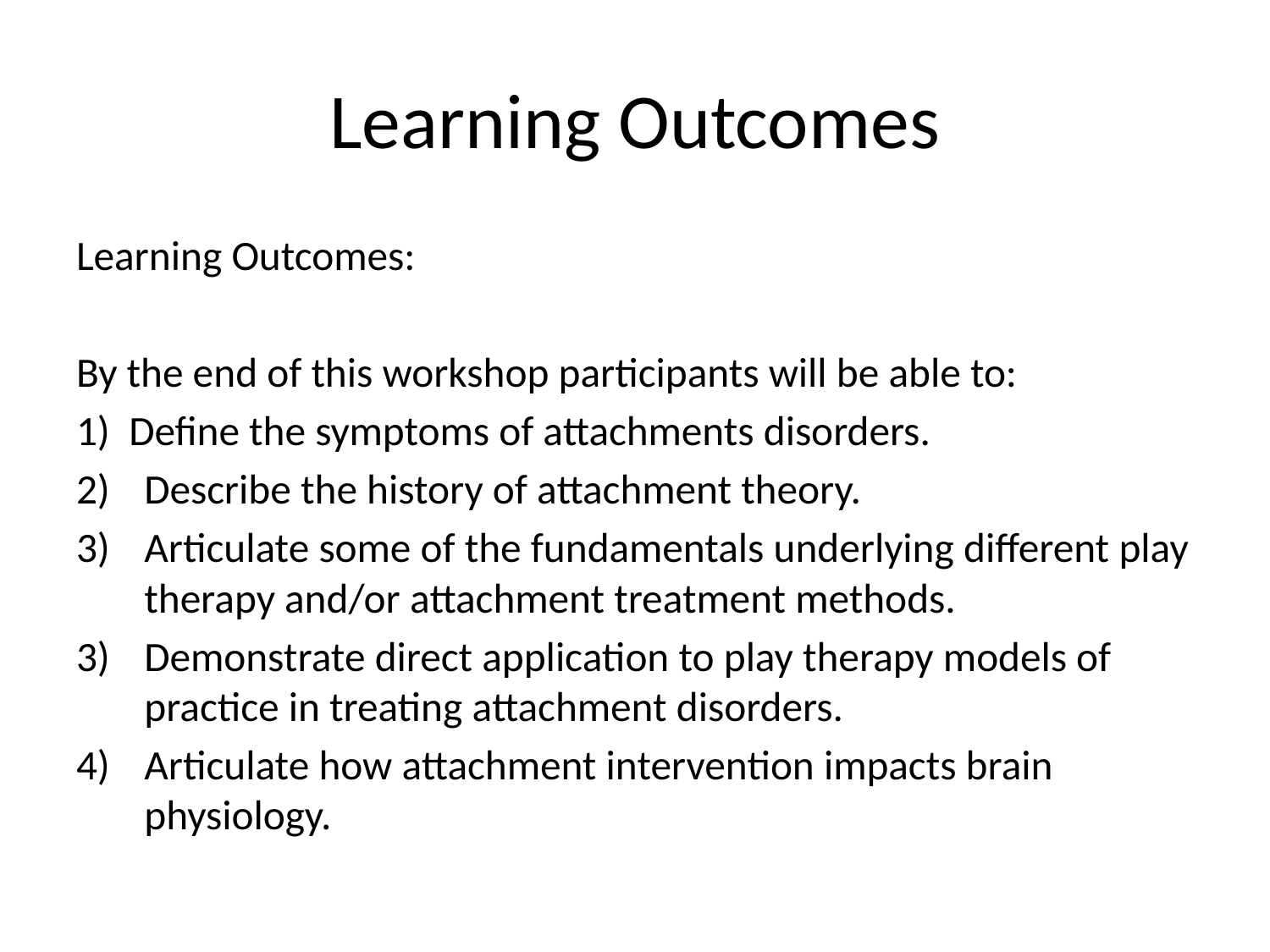

# Learning Outcomes
Learning Outcomes:

By the end of this workshop participants will be able to:
1)  Define the symptoms of attachments disorders.
Describe the history of attachment theory.
Articulate some of the fundamentals underlying different play therapy and/or attachment treatment methods.
Demonstrate direct application to play therapy models of practice in treating attachment disorders.
Articulate how attachment intervention impacts brain physiology.